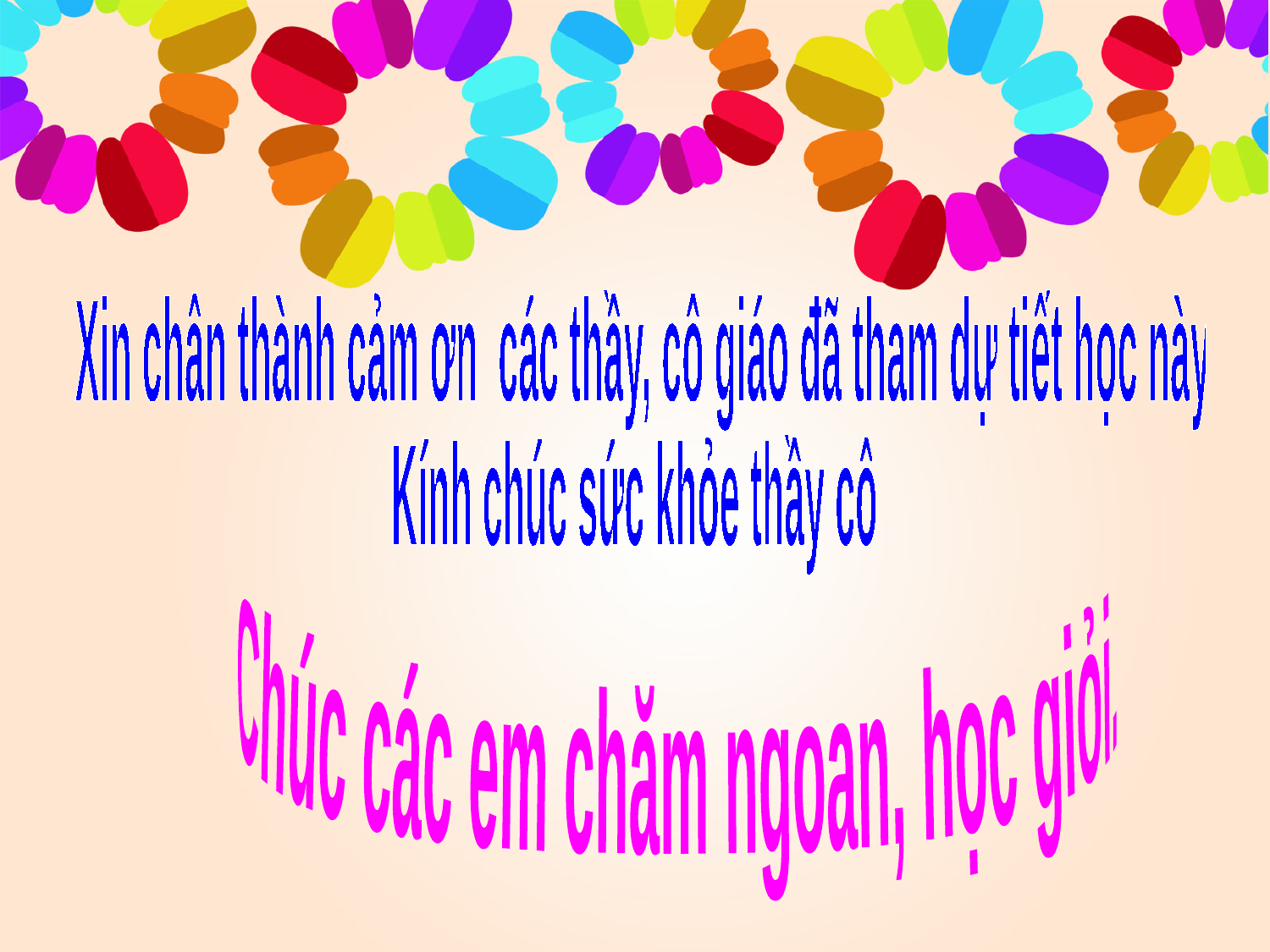

Xin chân thành cảm ơn  các thầy, cô giáo đã tham dự tiết học này
Kính chúc sức khỏe thầy cô
Chúc các em chăm ngoan, học giỏi.